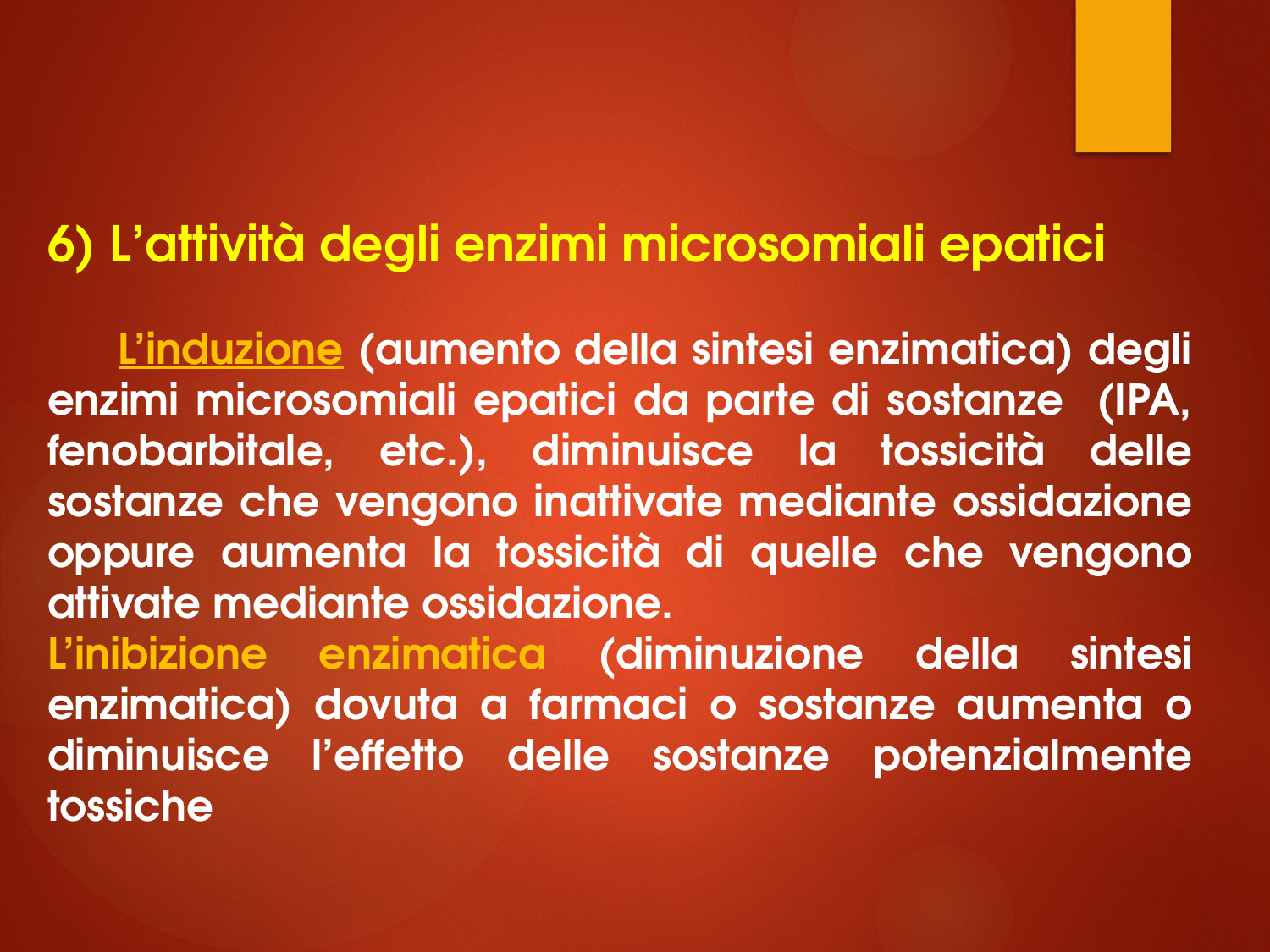

6) L’attività degli enzimi microsomiali epatici

     L’induzione (aumento della sintesi enzimatica) degli enzimi microsomiali epatici da parte di sostanze  (IPA, fenobarbitale, etc.), diminuisce la tossicità delle sostanze che vengono inattivate mediante ossidazione oppure aumenta la tossicità di quelle che vengono attivate mediante ossidazione.
L’inibizione enzimatica (diminuzione della sintesi enzimatica) dovuta a farmaci o sostanze aumenta o diminuisce l’effetto delle sostanze potenzialmente tossiche